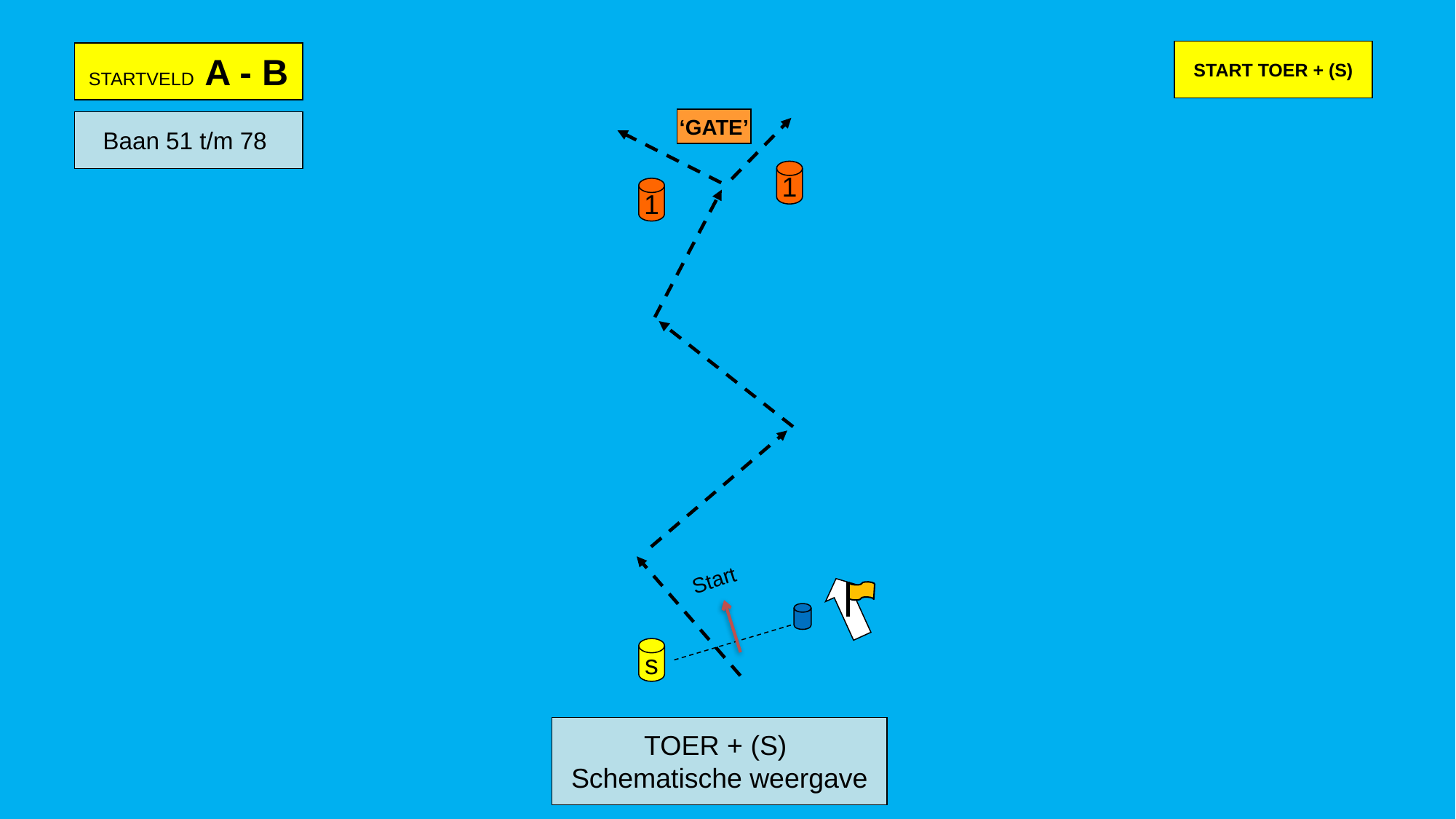

START TOER + (S)
STARTVELD  A - B
‘GATE’
Baan 51 t/m 78

1
1

Start

s
TOER + (S)
Schematische weergave